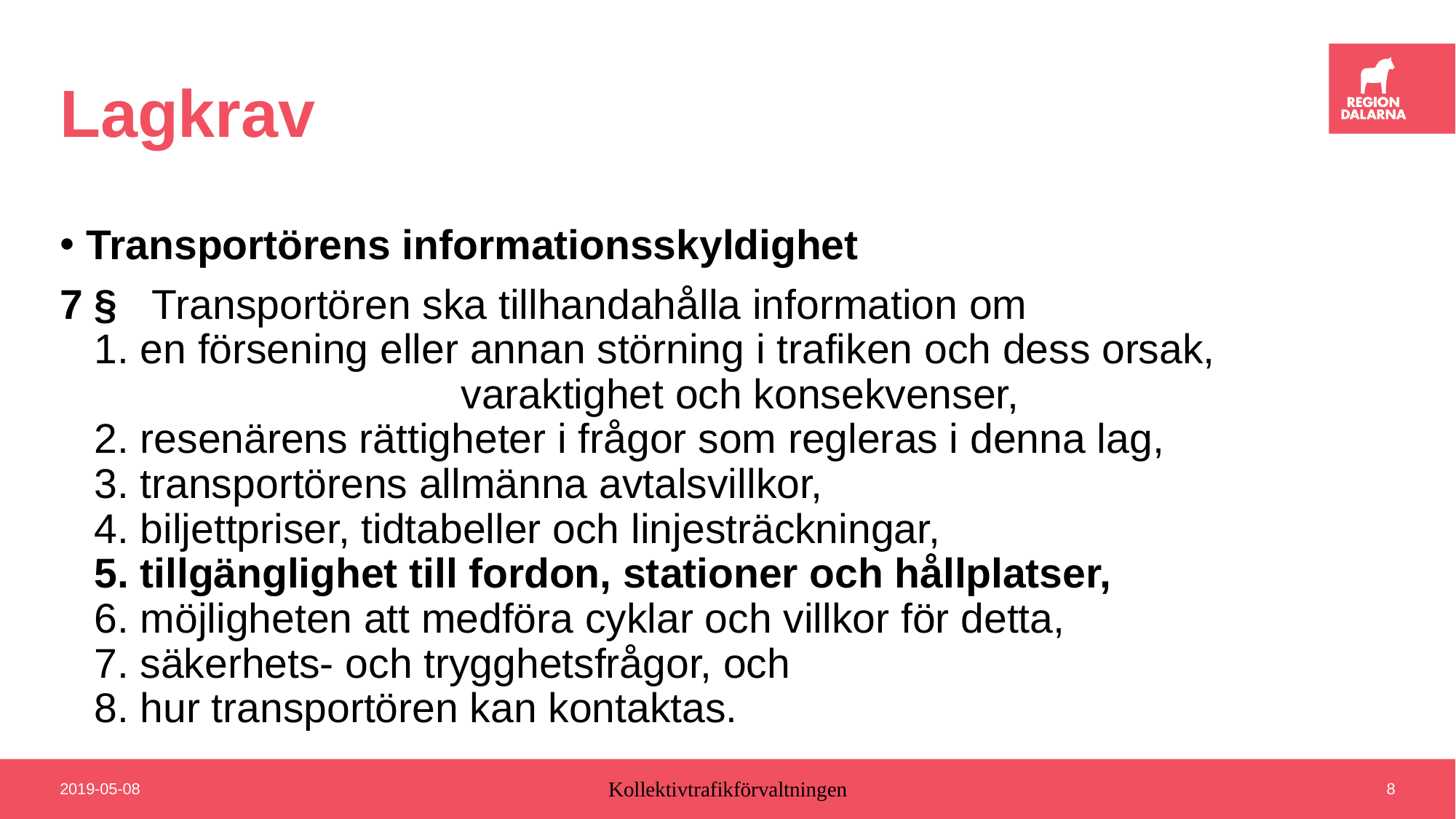

# Lagkrav
Transportörens informationsskyldighet
7 §   Transportören ska tillhandahålla information om
   1. en försening eller annan störning i trafiken och dess orsak,                                                   varaktighet och konsekvenser,
   2. resenärens rättigheter i frågor som regleras i denna lag,
   3. transportörens allmänna avtalsvillkor,
   4. biljettpriser, tidtabeller och linjesträckningar,
   5. tillgänglighet till fordon, stationer och hållplatser,
   6. möjligheten att medföra cyklar och villkor för detta,
   7. säkerhets- och trygghetsfrågor, och
   8. hur transportören kan kontaktas.

2019-05-08
Kollektivtrafikförvaltningen
8